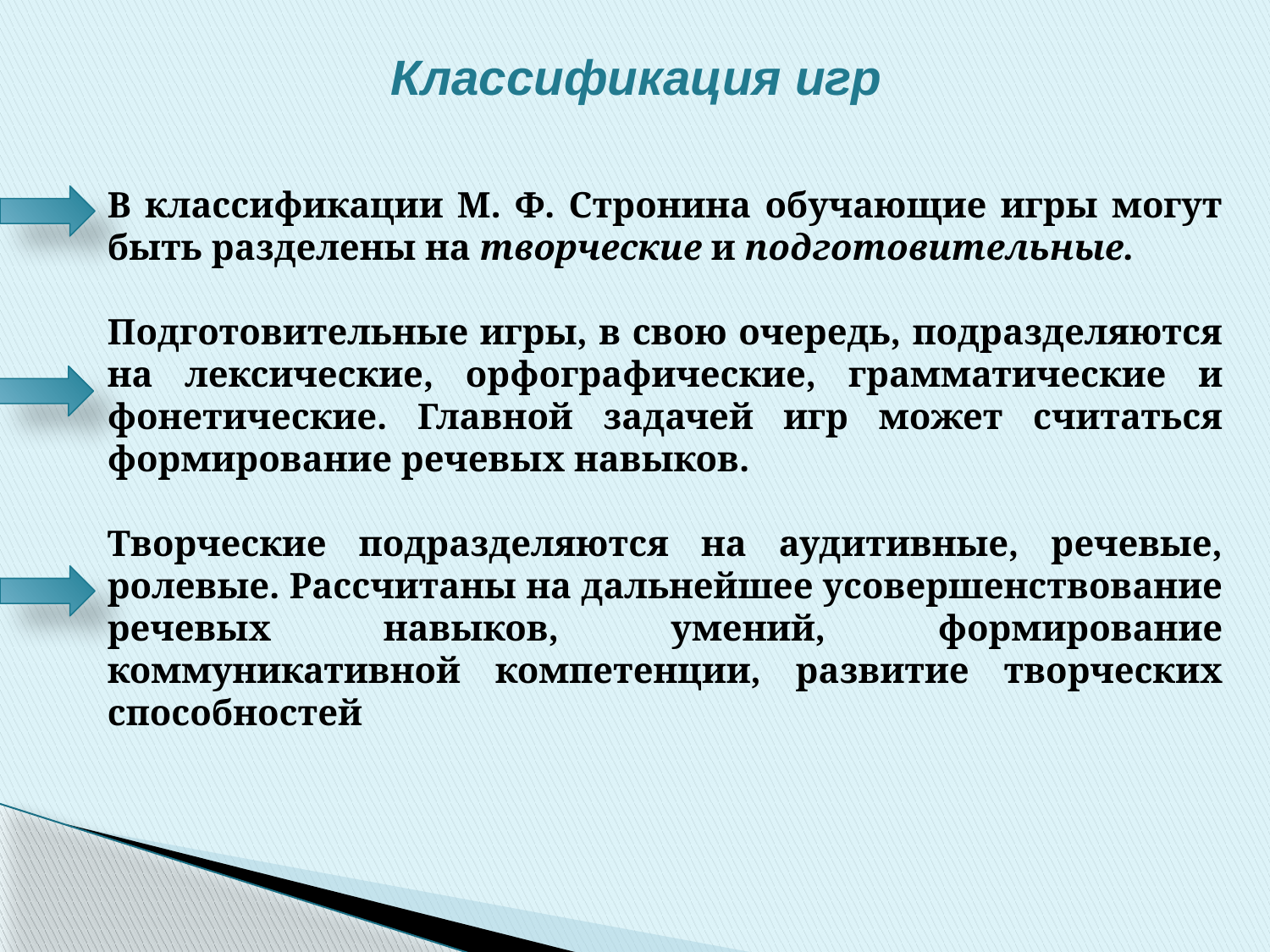

# Классификация игр
В классификации М. Ф. Стронина обучающие игры могут быть разделены на творческие и подготовительные.

Подготовительные игры, в свою очередь, подразделяются на лексические, орфографические, грамматические и фонетические. Главной задачей игр может считаться формирование речевых навыков.

Творческие подразделяются на аудитивные, речевые, ролевые. Рассчитаны на дальнейшее усовершенствование речевых навыков, умений, формирование коммуникативной компетенции, развитие творческих способностей